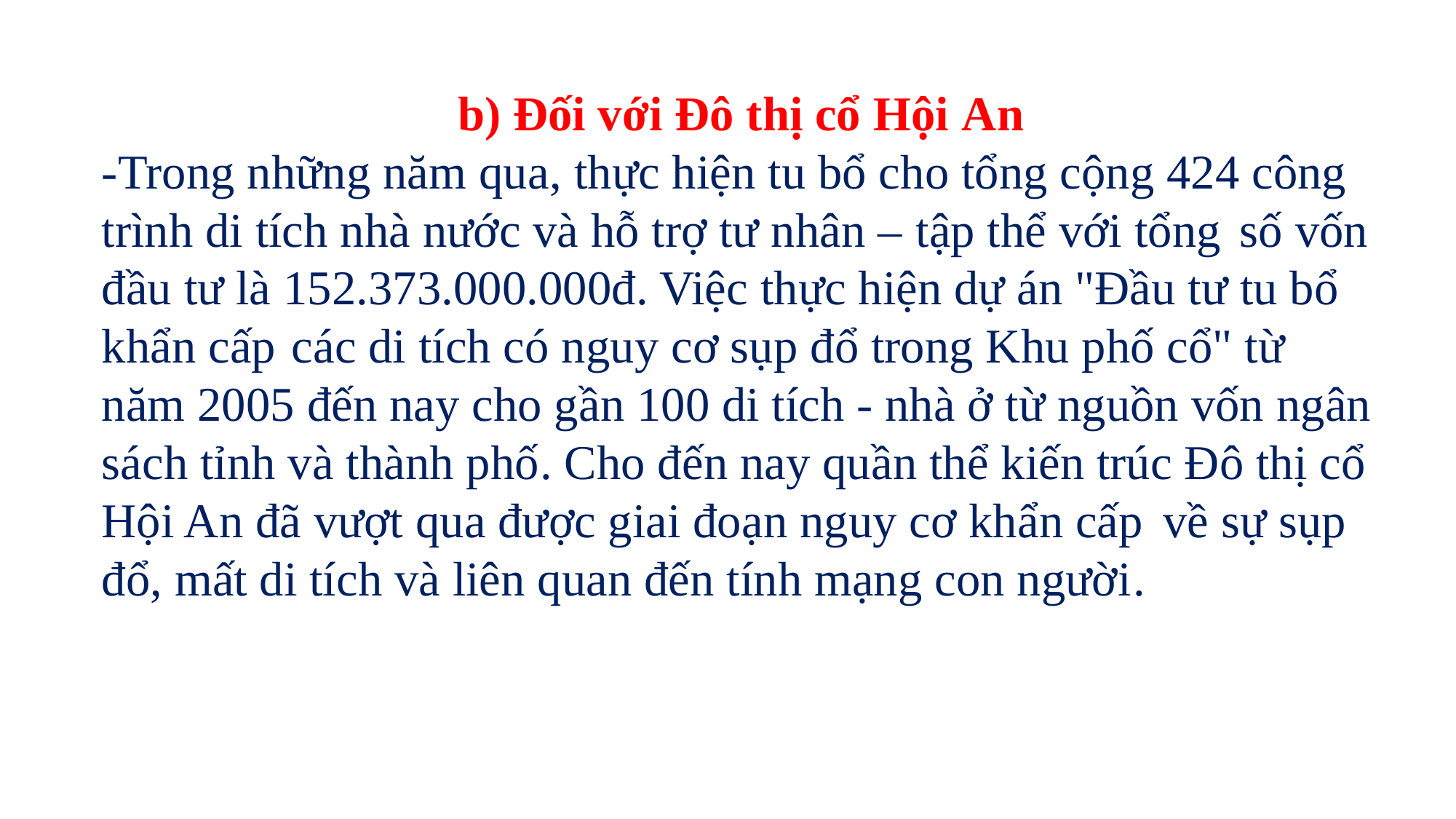

b) Đối với Đô thị cổ Hội An
-Trong những năm qua, thực hiện tu bổ cho tổng cộng 424 công trình di tích nhà nước và hỗ trợ tư nhân – tập thể với tổng số vốn đầu tư là 152.373.000.000đ. Việc thực hiện dự án "Đầu tư tu bổ khẩn cấp các di tích có nguy cơ sụp đổ trong Khu phố cổ" từ năm 2005 đến nay cho gần 100 di tích - nhà ở từ nguồn vốn ngân sách tỉnh và thành phố. Cho đến nay quần thể kiến trúc Đô thị cổ Hội An đã vượt qua được giai đoạn nguy cơ khẩn cấp về sự sụp đổ, mất di tích và liên quan đến tính mạng con người.